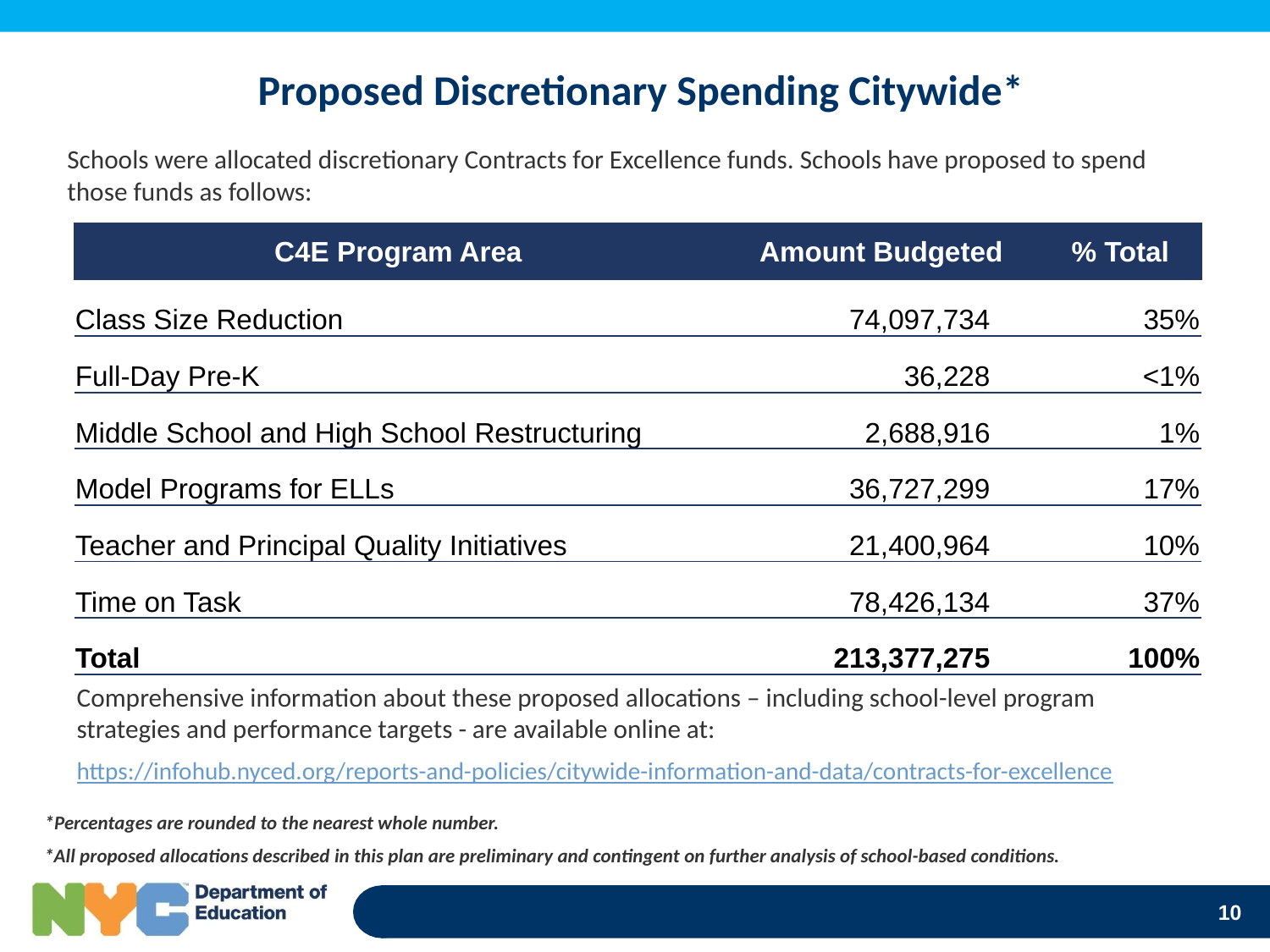

Proposed Discretionary Spending Citywide*
Schools were allocated discretionary Contracts for Excellence funds. Schools have proposed to spend those funds as follows:
| C4E Program Area | Amount Budgeted | % Total |
| --- | --- | --- |
| Class Size Reduction | 74,097,734 | 35% |
| Full-Day Pre-K | 36,228 | <1% |
| Middle School and High School Restructuring | 2,688,916 | 1% |
| Model Programs for ELLs | 36,727,299 | 17% |
| Teacher and Principal Quality Initiatives | 21,400,964 | 10% |
| Time on Task | 78,426,134 | 37% |
| Total | 213,377,275 | 100% |
Comprehensive information about these proposed allocations – including school-level program strategies and performance targets - are available online at:
https://infohub.nyced.org/reports-and-policies/citywide-information-and-data/contracts-for-excellence

*Percentages are rounded to the nearest whole number.
*All proposed allocations described in this plan are preliminary and contingent on further analysis of school-based conditions.
10